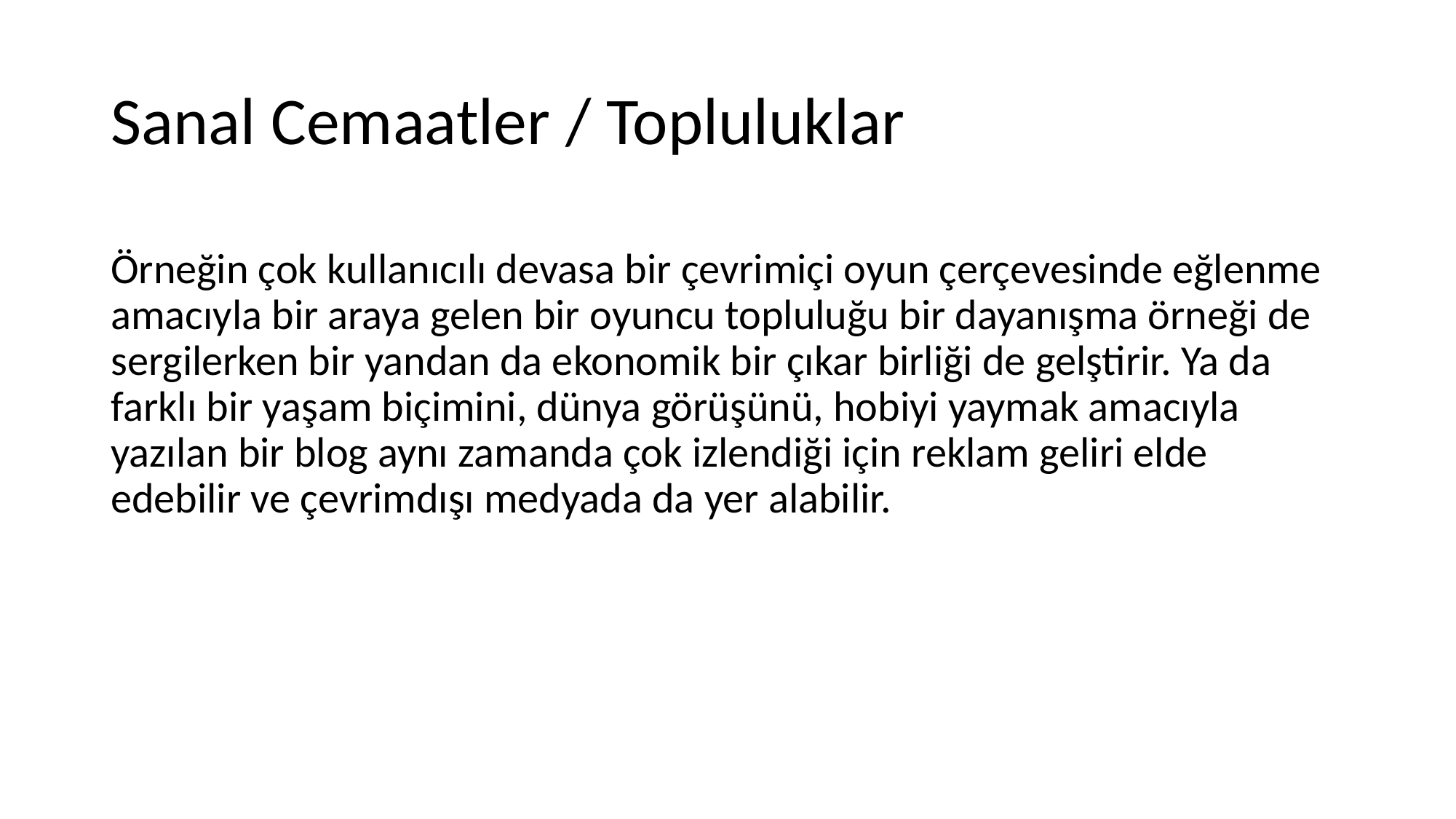

# Sanal Cemaatler / Topluluklar
Örneğin çok kullanıcılı devasa bir çevrimiçi oyun çerçevesinde eğlenme amacıyla bir araya gelen bir oyuncu topluluğu bir dayanışma örneği de sergilerken bir yandan da ekonomik bir çıkar birliği de gelştirir. Ya da farklı bir yaşam biçimini, dünya görüşünü, hobiyi yaymak amacıyla yazılan bir blog aynı zamanda çok izlendiği için reklam geliri elde edebilir ve çevrimdışı medyada da yer alabilir.